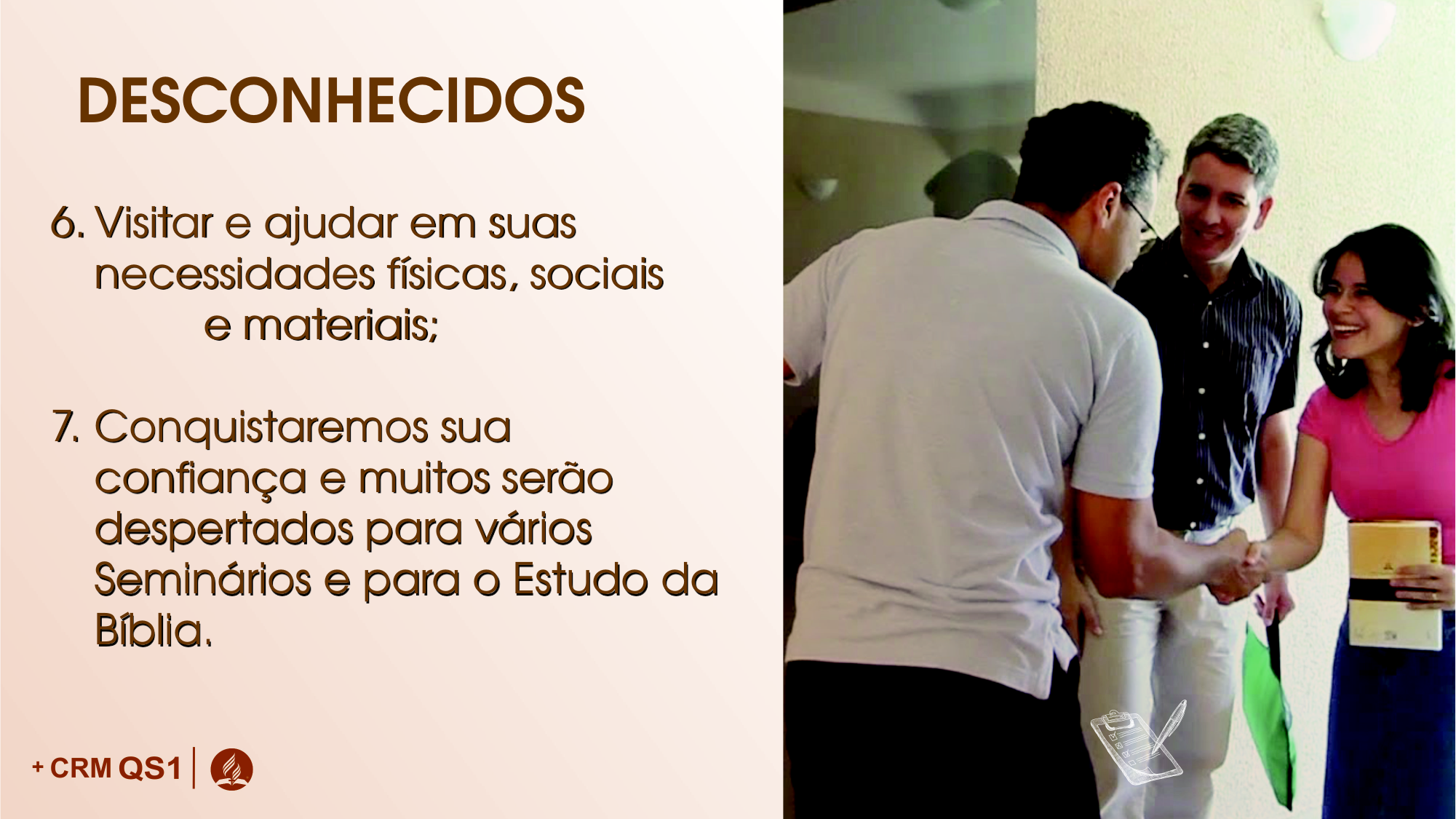

# DESCONHECIDOS
Visitar e ajudar em suas necessidades físicas, sociais 	e materiais;

Conquistaremos sua confiança e muitos serão despertados para vários Seminários e para o Estudo da Bíblia.